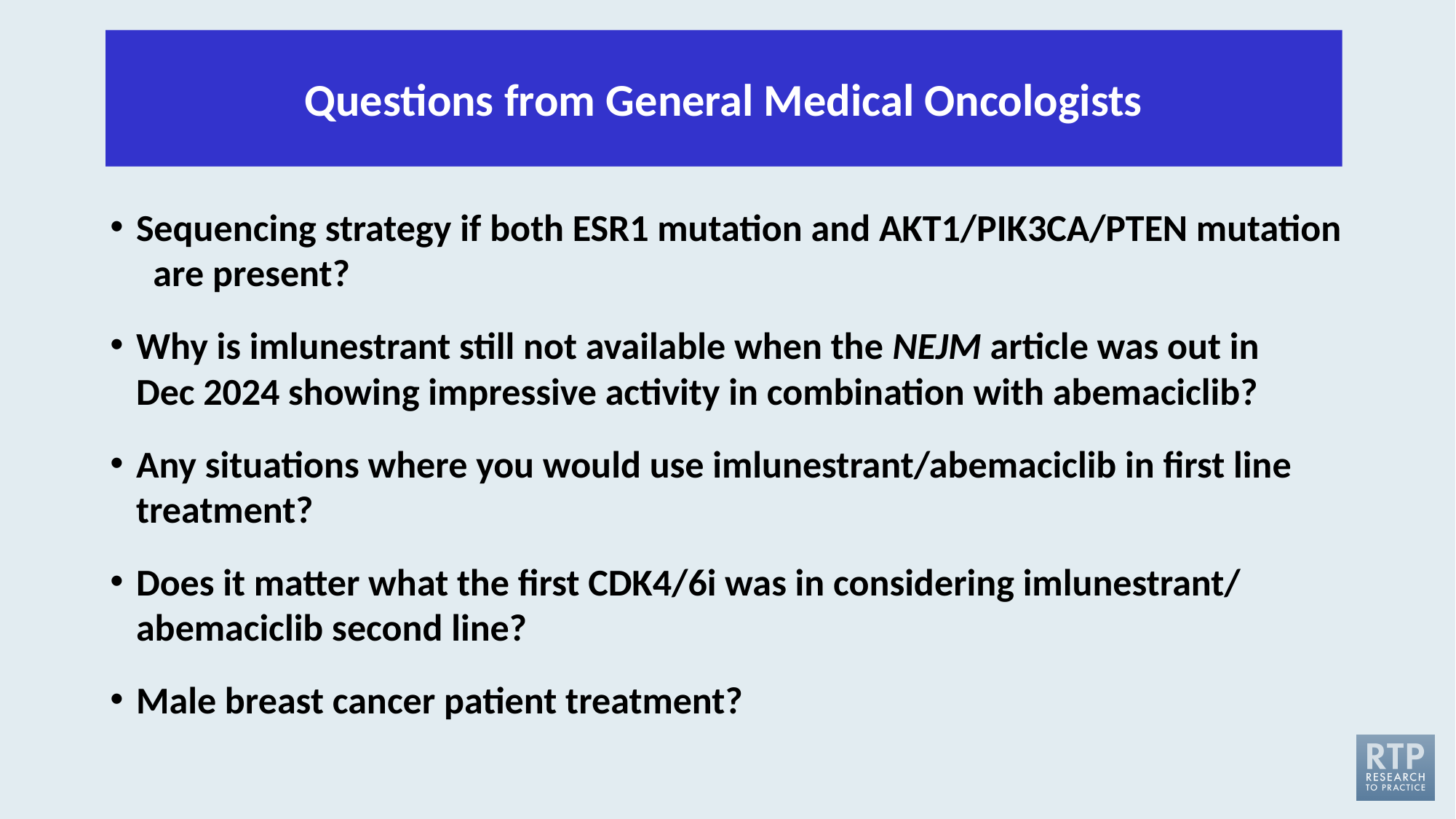

Questions from General Medical Oncologists
Sequencing strategy if both ESR1 mutation and AKT1/PIK3CA/PTEN mutation      are present?
Why is imlunestrant still not available when the NEJM article was out in
Dec 2024 showing impressive activity in combination with abemaciclib?
Any situations where you would use imlunestrant/abemaciclib in first line   treatment?
Does it matter what the first CDK4/6i was in considering imlunestrant/
abemaciclib second line?
Male breast cancer patient treatment?